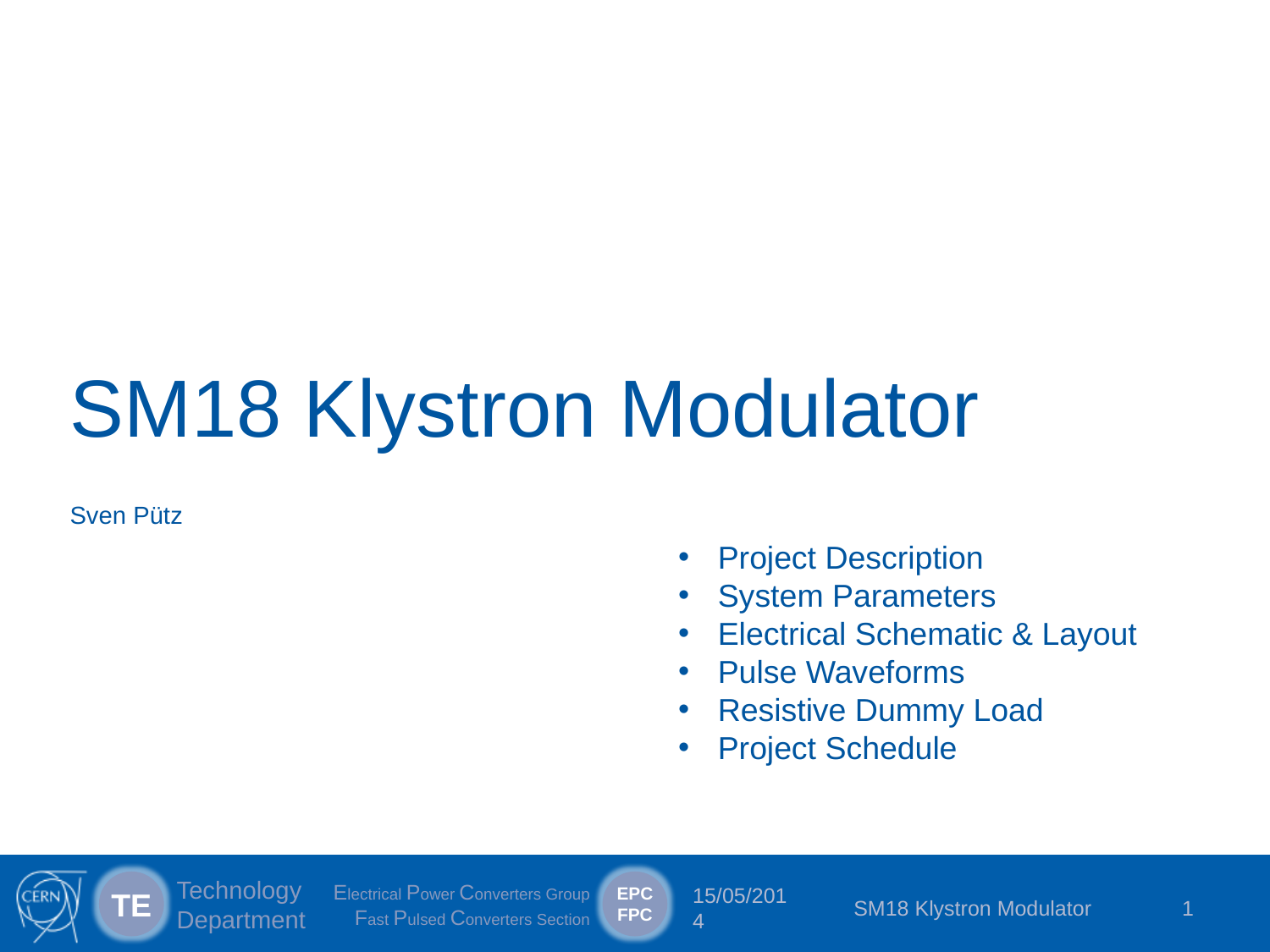

# SM18 Klystron Modulator
Sven Pütz

Project Description
System Parameters
Electrical Schematic & Layout
Pulse Waveforms
Resistive Dummy Load
Project Schedule
15/05/2014
SM18 Klystron Modulator
1